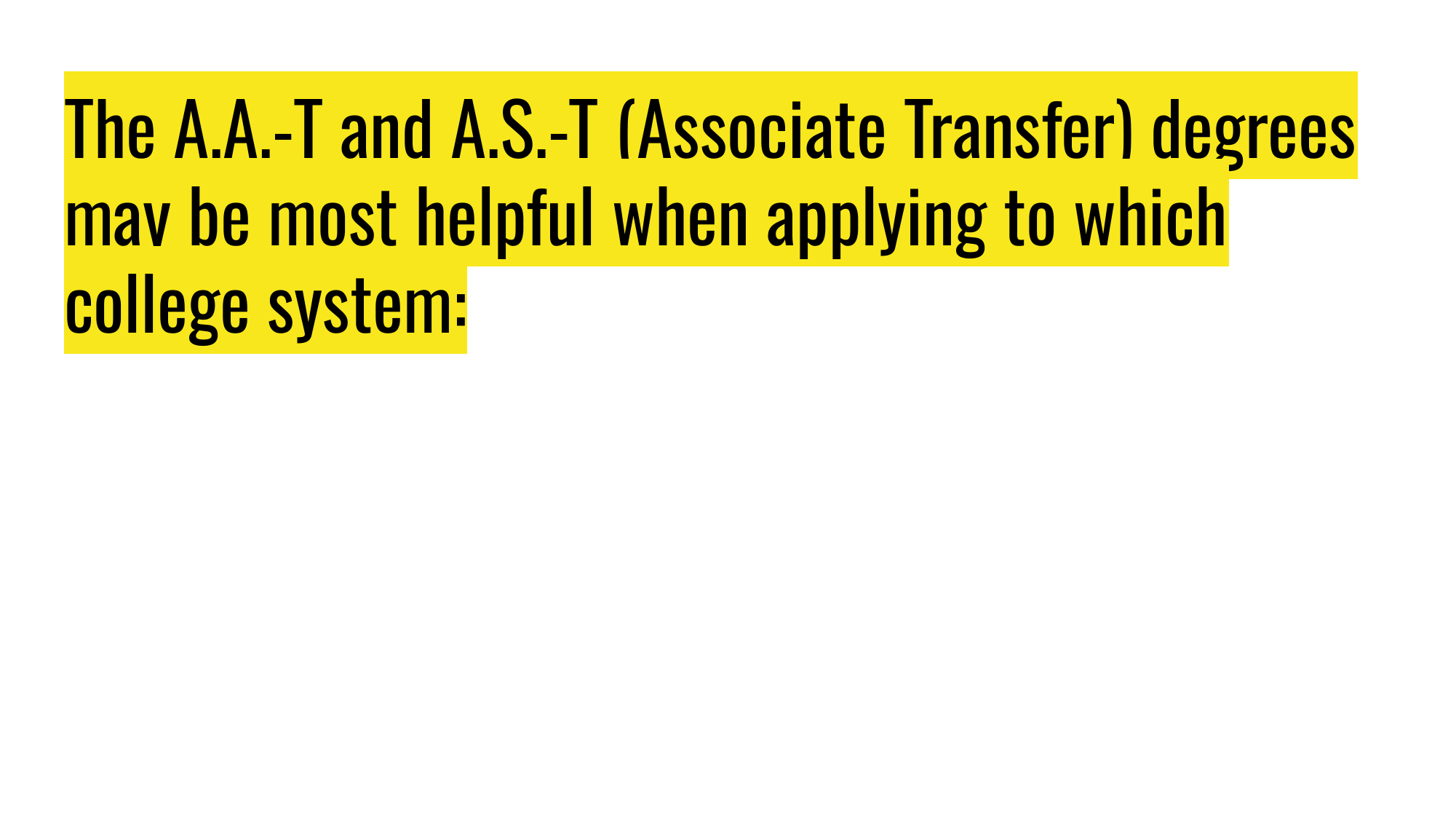

# The A.A.-T and A.S.-T (Associate Transfer) degrees may be most helpful when applying to which college system: